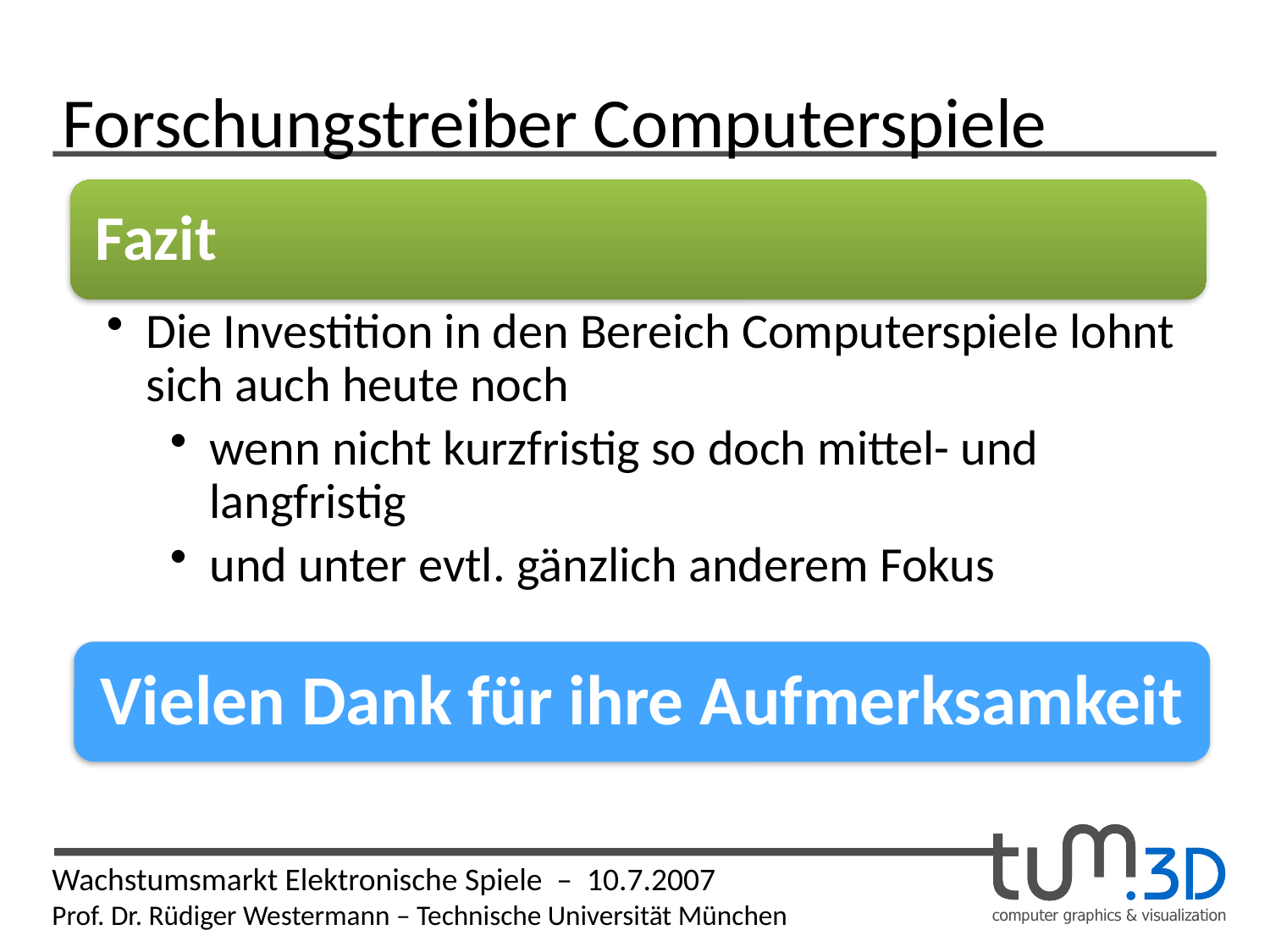

# Forschungstreiber Computerspiele

Fazit
Die Investition in den Bereich Computerspiele lohnt sich auch heute noch
wenn nicht kurzfristig so doch mittel- und langfristig
und unter evtl. gänzlich anderem Fokus

Vielen Dank für ihre Aufmerksamkeit